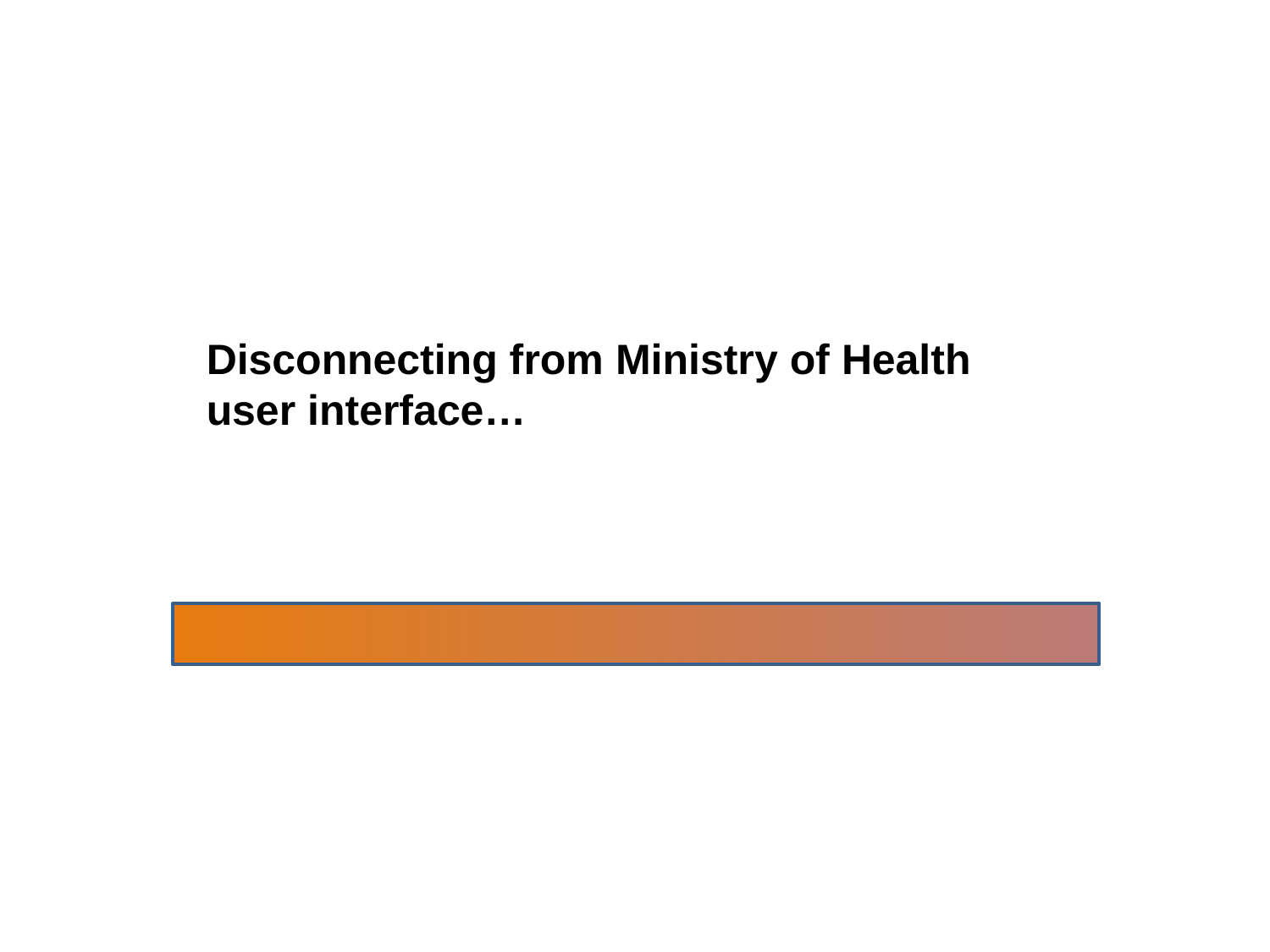

Disconnecting from Ministry of Health user interface…